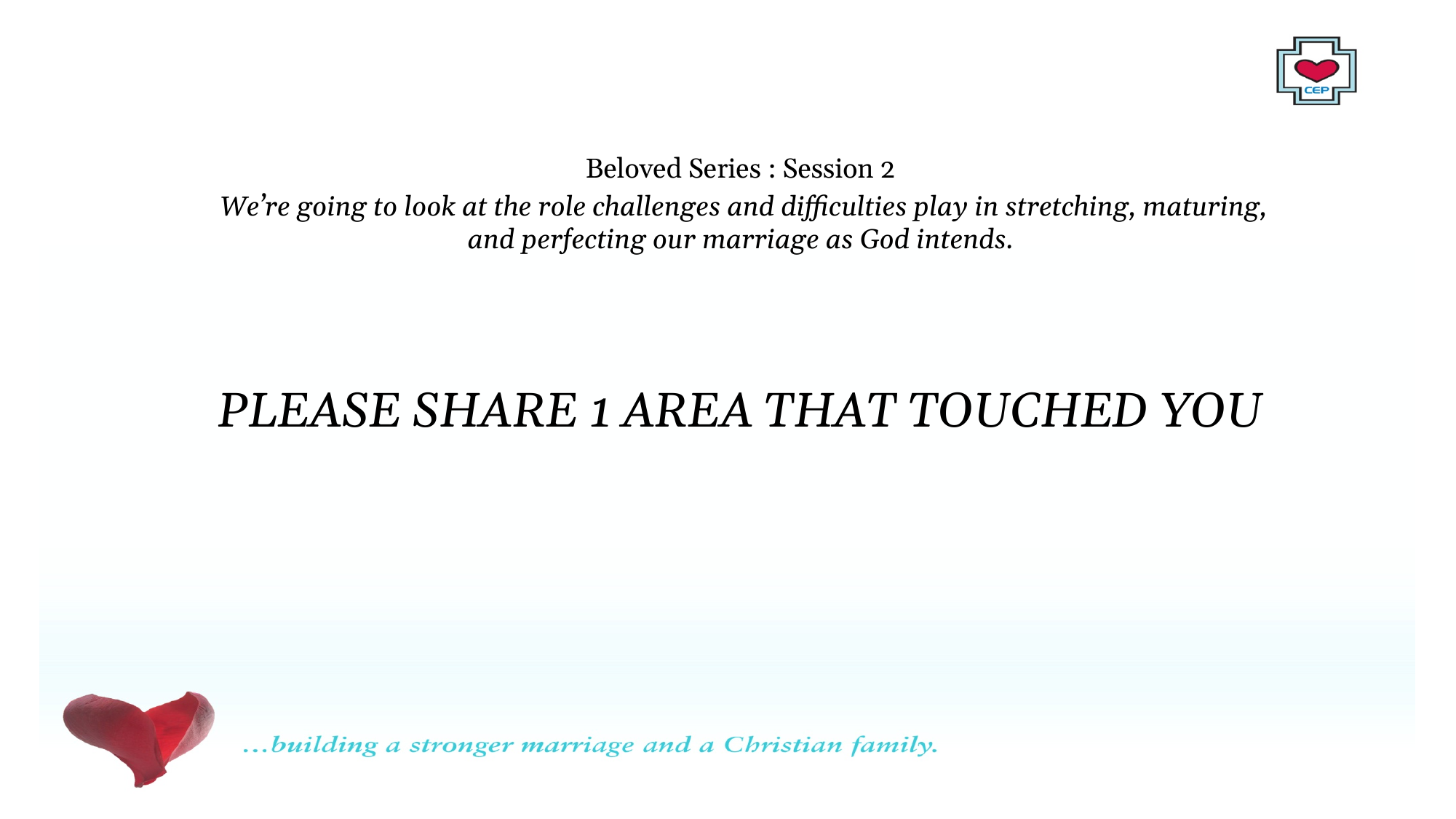

Beloved Series : Session 2
 We’re going to look at the role challenges and difficulties play in stretching, maturing, and perfecting our marriage as God intends.

PLEASE SHARE 1 AREA THAT TOUCHED YOU